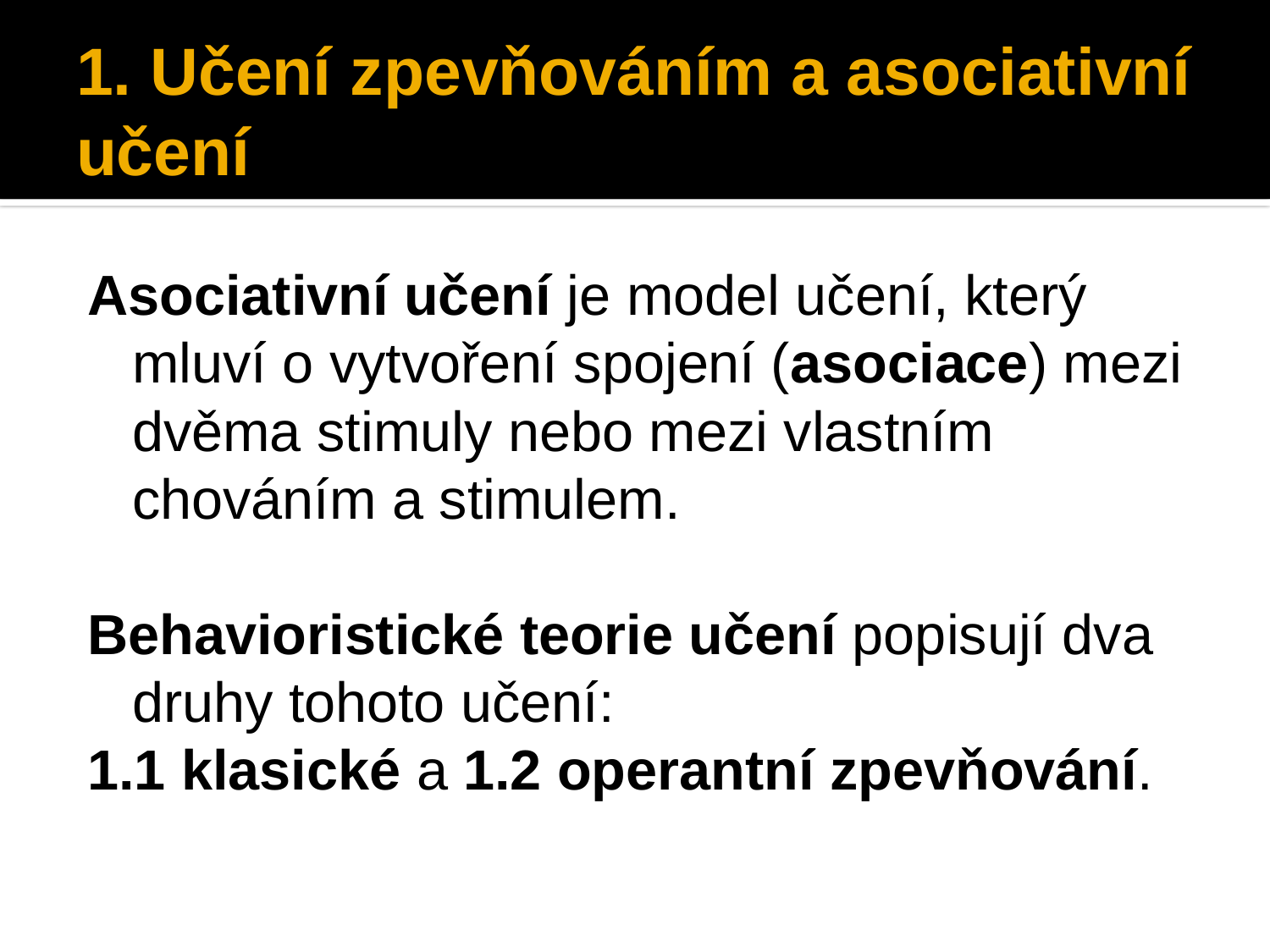

# 1. Učení zpevňováním a asociativní učení
Asociativní učení je model učení, který mluví o vytvoření spojení (asociace) mezi dvěma stimuly nebo mezi vlastním chováním a stimulem.

Behavioristické teorie učení popisují dva druhy tohoto učení:
1.1 klasické a 1.2 operantní zpevňování.